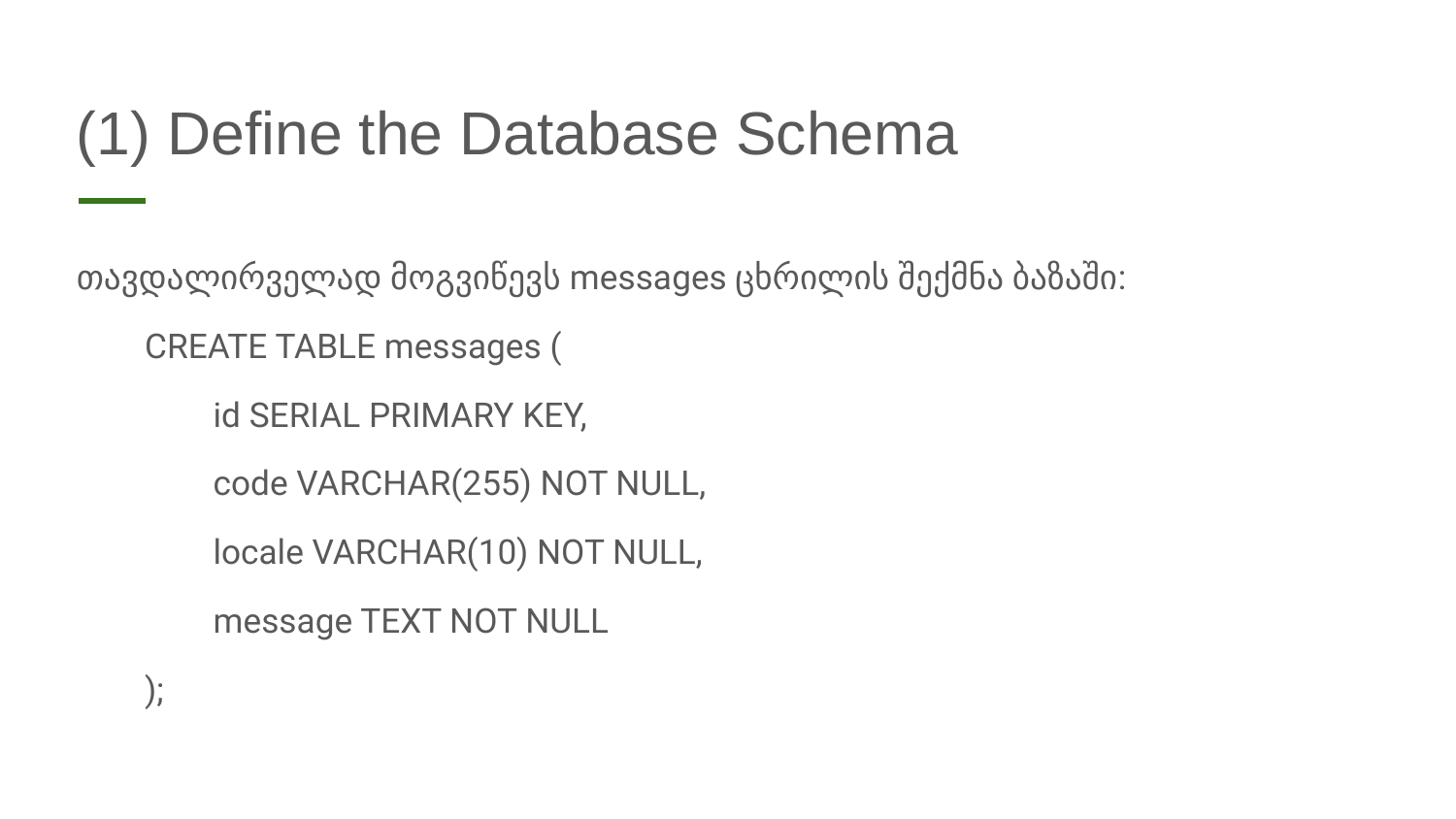

# (1) Define the Database Schema
თავდალირველად მოგვიწევს messages ცხრილის შექმნა ბაზაში:
CREATE TABLE messages (
id SERIAL PRIMARY KEY,
code VARCHAR(255) NOT NULL,
locale VARCHAR(10) NOT NULL,
message TEXT NOT NULL
);